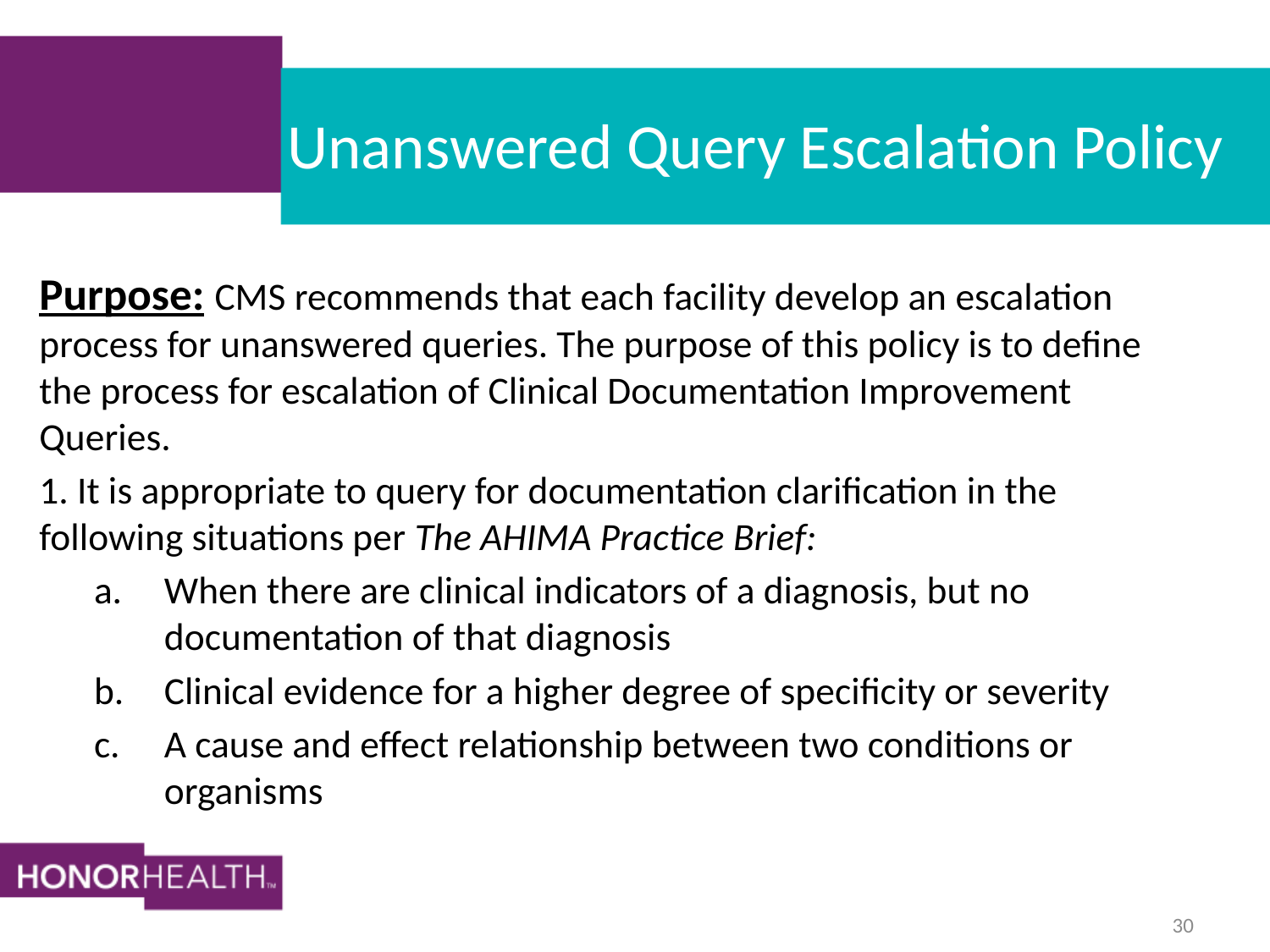

# Unanswered Query Escalation Policy
Purpose: CMS recommends that each facility develop an escalation process for unanswered queries. The purpose of this policy is to define the process for escalation of Clinical Documentation Improvement Queries.
1. It is appropriate to query for documentation clarification in the following situations per The AHIMA Practice Brief:
When there are clinical indicators of a diagnosis, but no documentation of that diagnosis
Clinical evidence for a higher degree of specificity or severity
A cause and effect relationship between two conditions or organisms
30